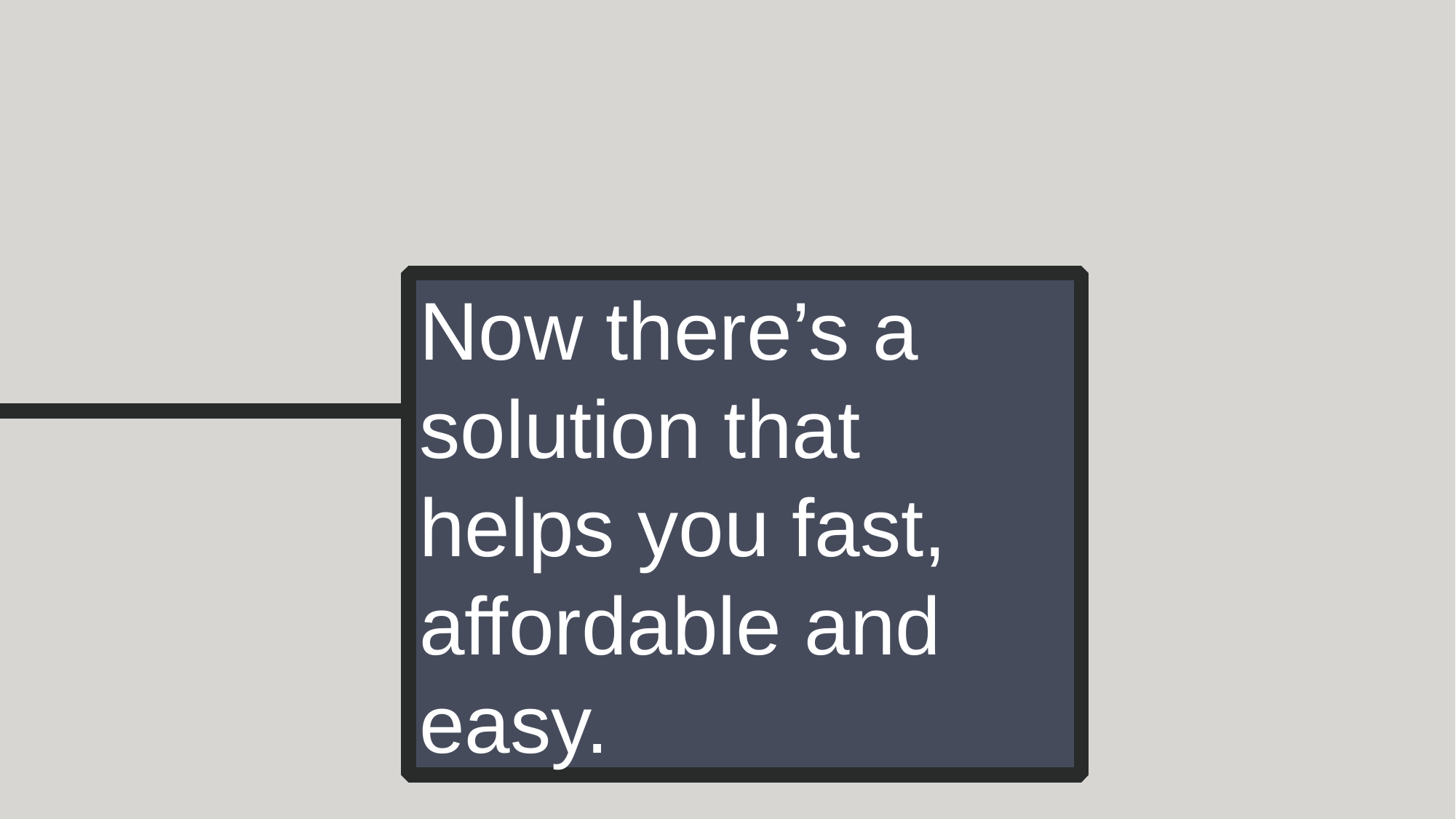

Now there’s a solution that helps you fast, affordable and easy.